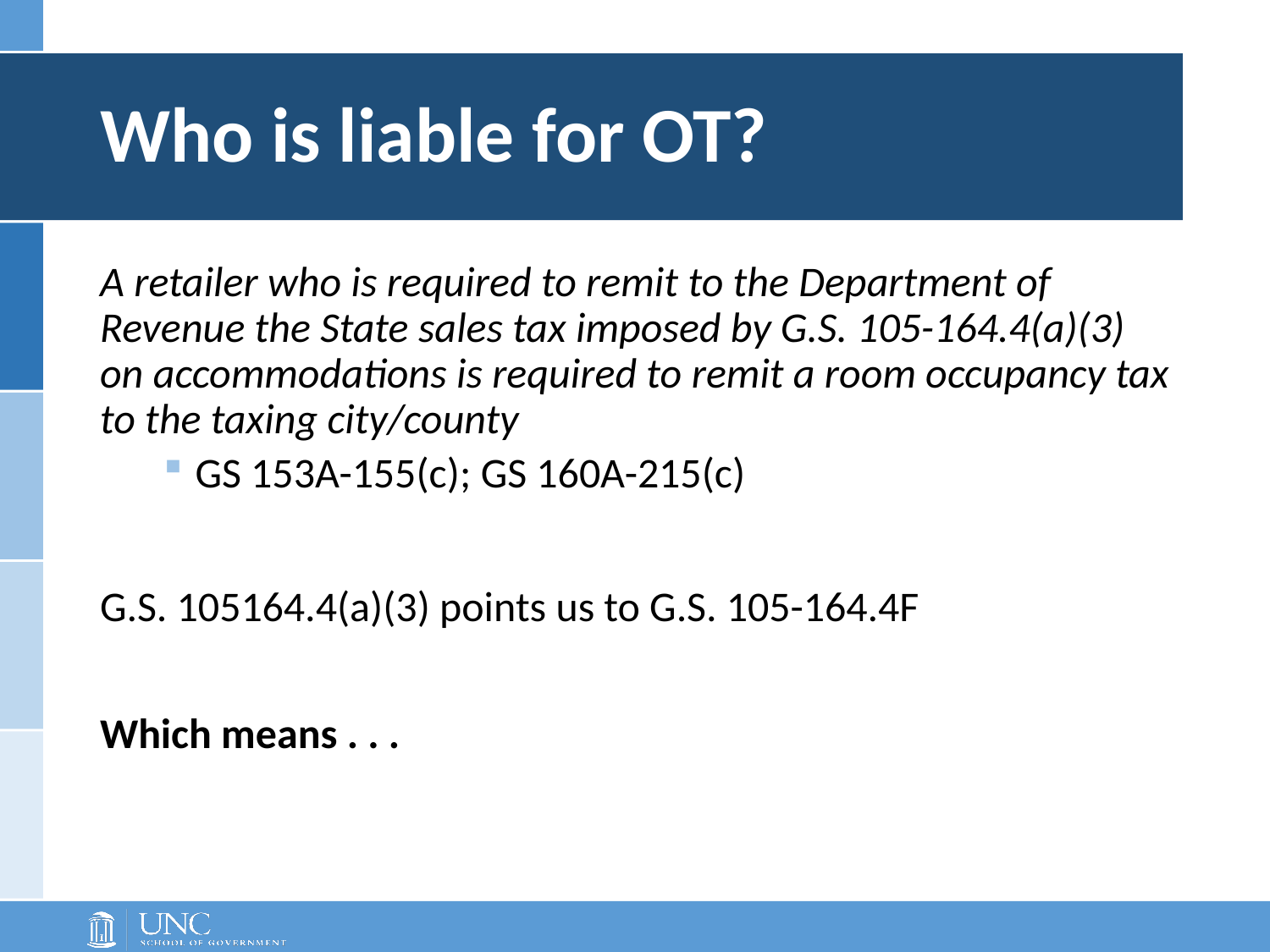

# Who is liable for OT?
A retailer who is required to remit to the Department of Revenue the State sales tax imposed by G.S. 105-164.4(a)(3) on accommodations is required to remit a room occupancy tax to the taxing city/county
GS 153A-155(c); GS 160A-215(c)

G.S. 105164.4(a)(3) points us to G.S. 105-164.4F

Which means . . .